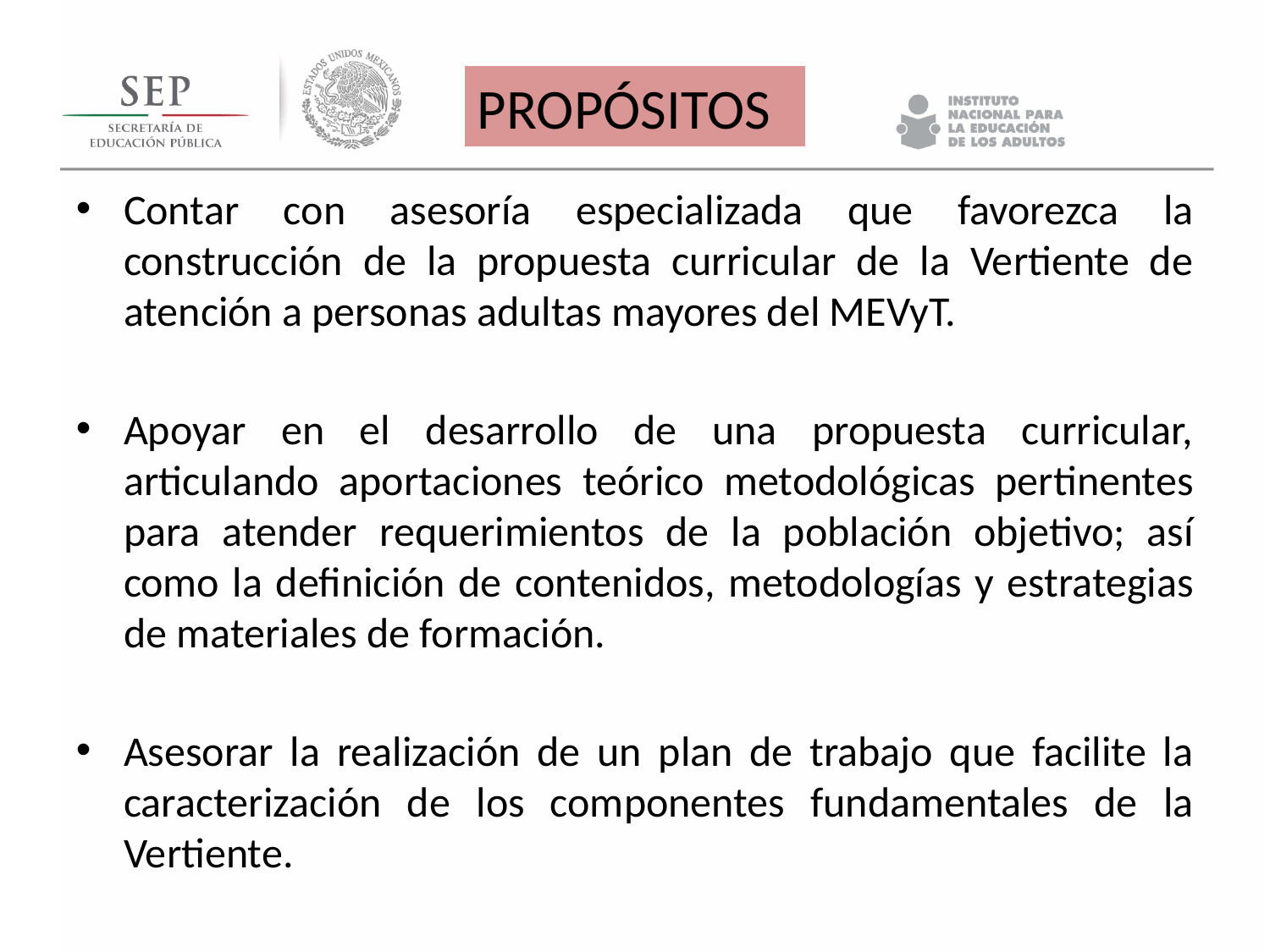

PROPÓSITOS
Contar con asesoría especializada que favorezca la construcción de la propuesta curricular de la Vertiente de atención a personas adultas mayores del MEVyT.

Apoyar en el desarrollo de una propuesta curricular, articulando aportaciones teórico metodológicas pertinentes para atender requerimientos de la población objetivo; así como la definición de contenidos, metodologías y estrategias de materiales de formación.

Asesorar la realización de un plan de trabajo que facilite la caracterización de los componentes fundamentales de la Vertiente.